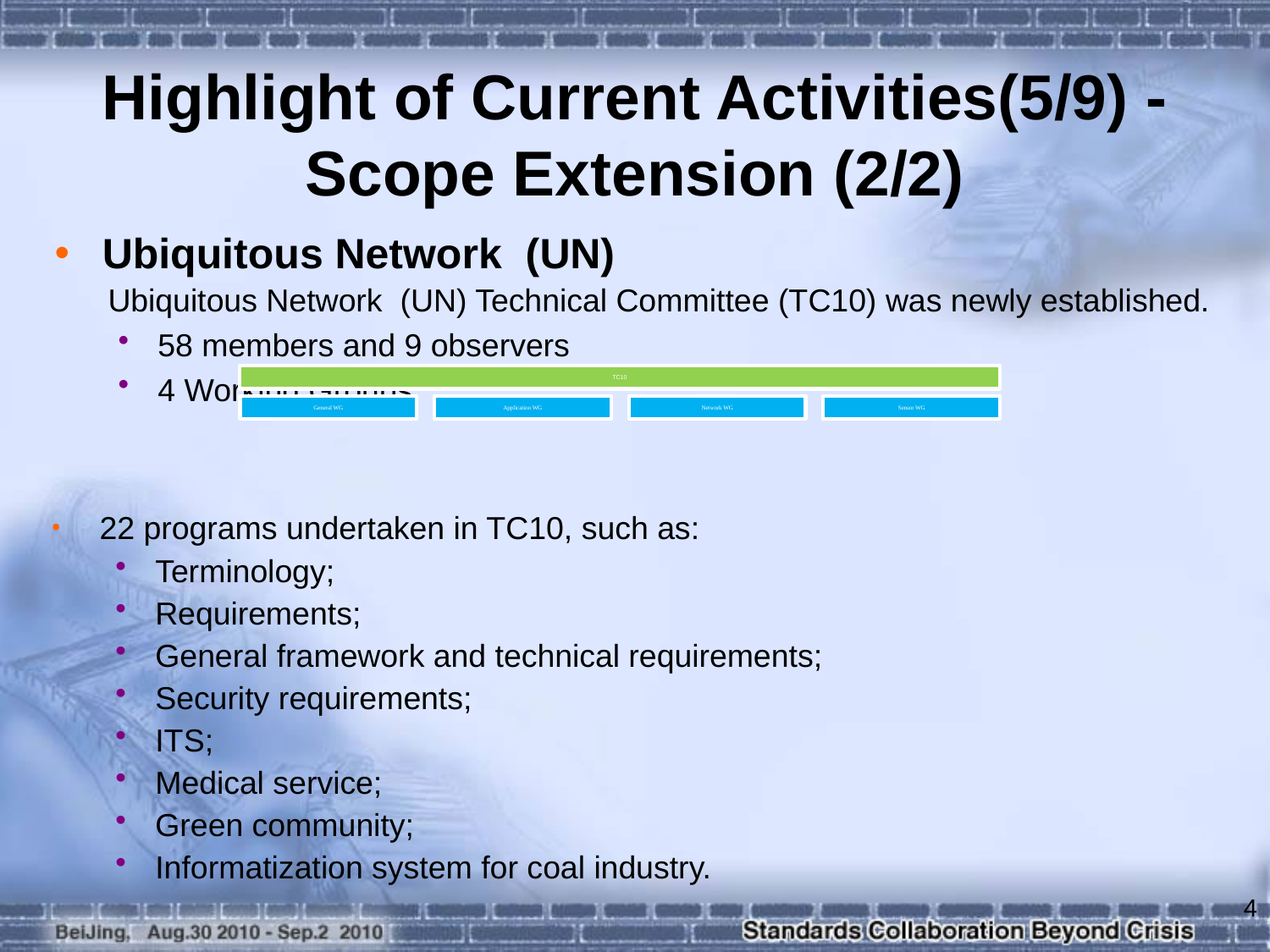

# Highlight of Current Activities(5/9) - Scope Extension (2/2)
Ubiquitous Network  (UN)
      Ubiquitous Network  (UN) Technical Committee (TC10) was newly established.
58 members and 9 observers
4 Working Groups
TC10
General WG
Application WG
Network WG
Sensor WG
22 programs undertaken in TC10, such as:
Terminology;
Requirements;
General framework and technical requirements;
Security requirements;
ITS;
Medical service;
Green community;
Informatization system for coal industry.
4